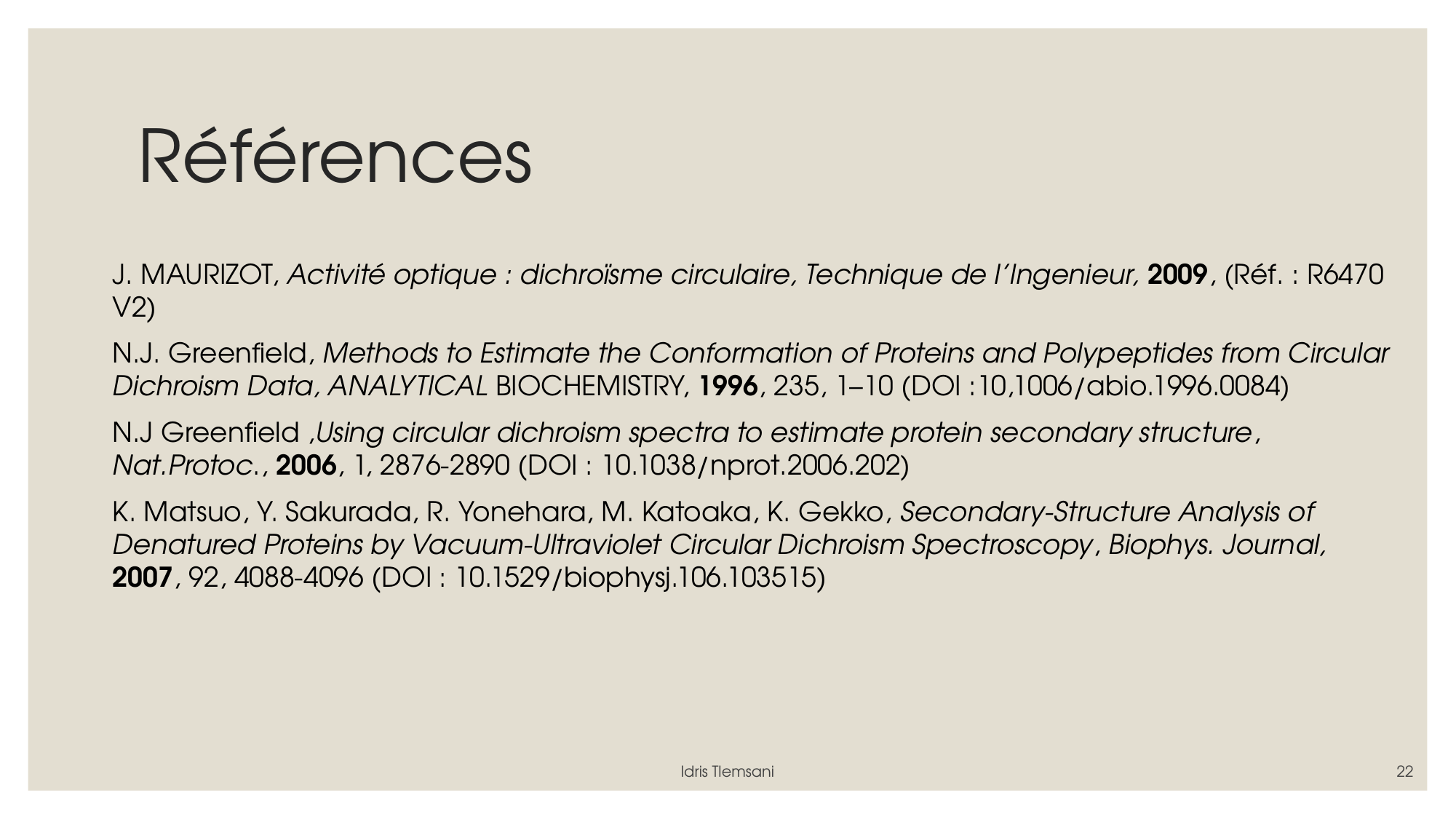

# Références
J. MAURIZOT, Activité optique : dichroïsme circulaire, Technique de l’Ingenieur, 2009, (Réf. : R6470 V2)
N.J. Greenfield, Methods to Estimate the Conformation of Proteins and Polypeptides from Circular Dichroism Data, ANALYTICAL BIOCHEMISTRY, 1996, 235, 1–10 (DOI :10,1006/abio.1996.0084)
N.J Greenfield ,Using circular dichroism spectra to estimate protein secondary structure, Nat.Protoc., 2006, 1, 2876-2890 (DOI : 10.1038/nprot.2006.202)
K. Matsuo, Y. Sakurada, R. Yonehara, M. Katoaka, K. Gekko, Secondary-Structure Analysis of Denatured Proteins by Vacuum-Ultraviolet Circular Dichroism Spectroscopy, Biophys. Journal, 2007, 92, 4088-4096 (DOI : 10.1529/biophysj.106.103515)

Idris Tlemsani
22